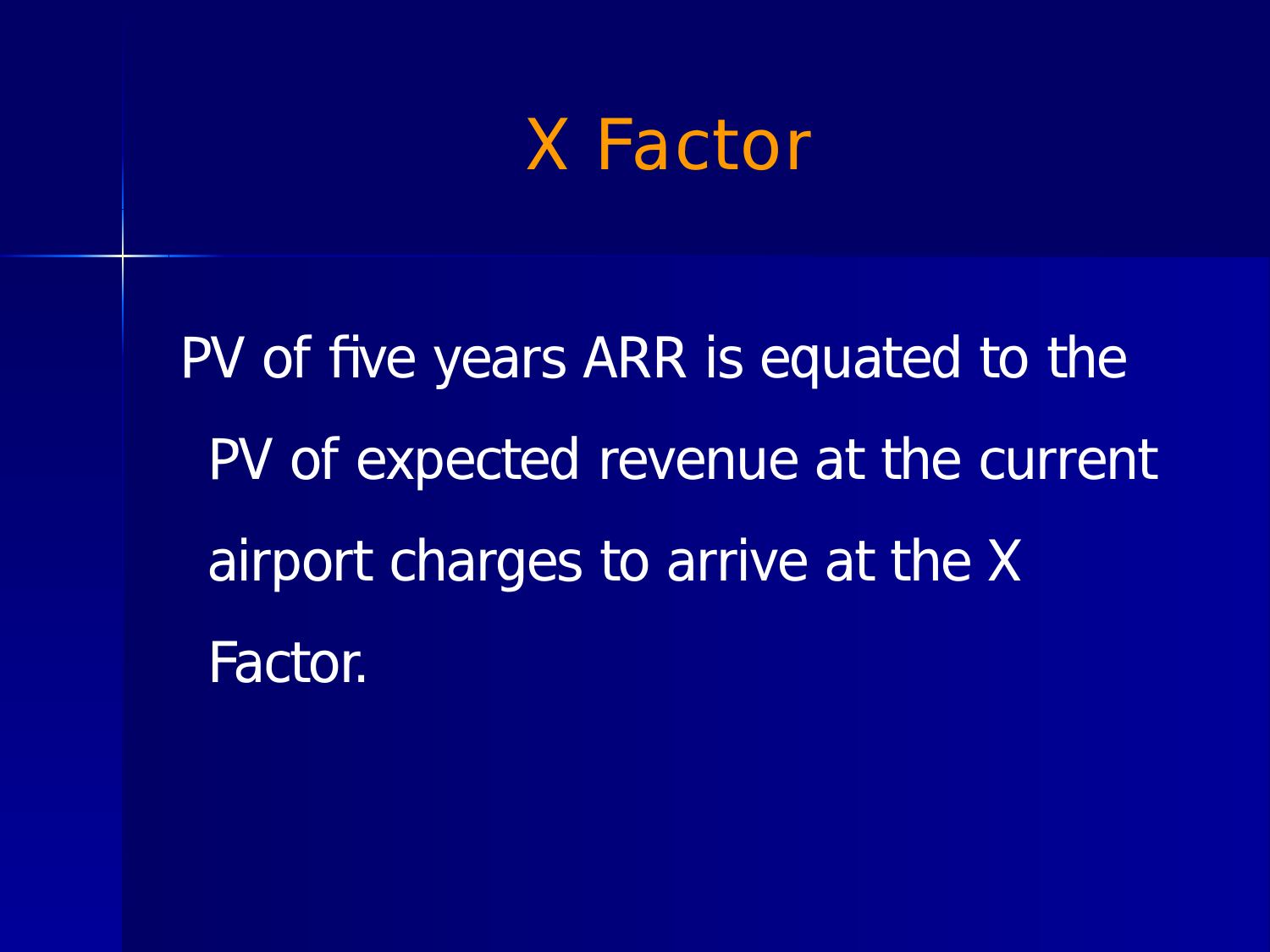

# X Factor
PV of five years ARR is equated to the  PV of expected revenue at the current airport charges to arrive at the X Factor.